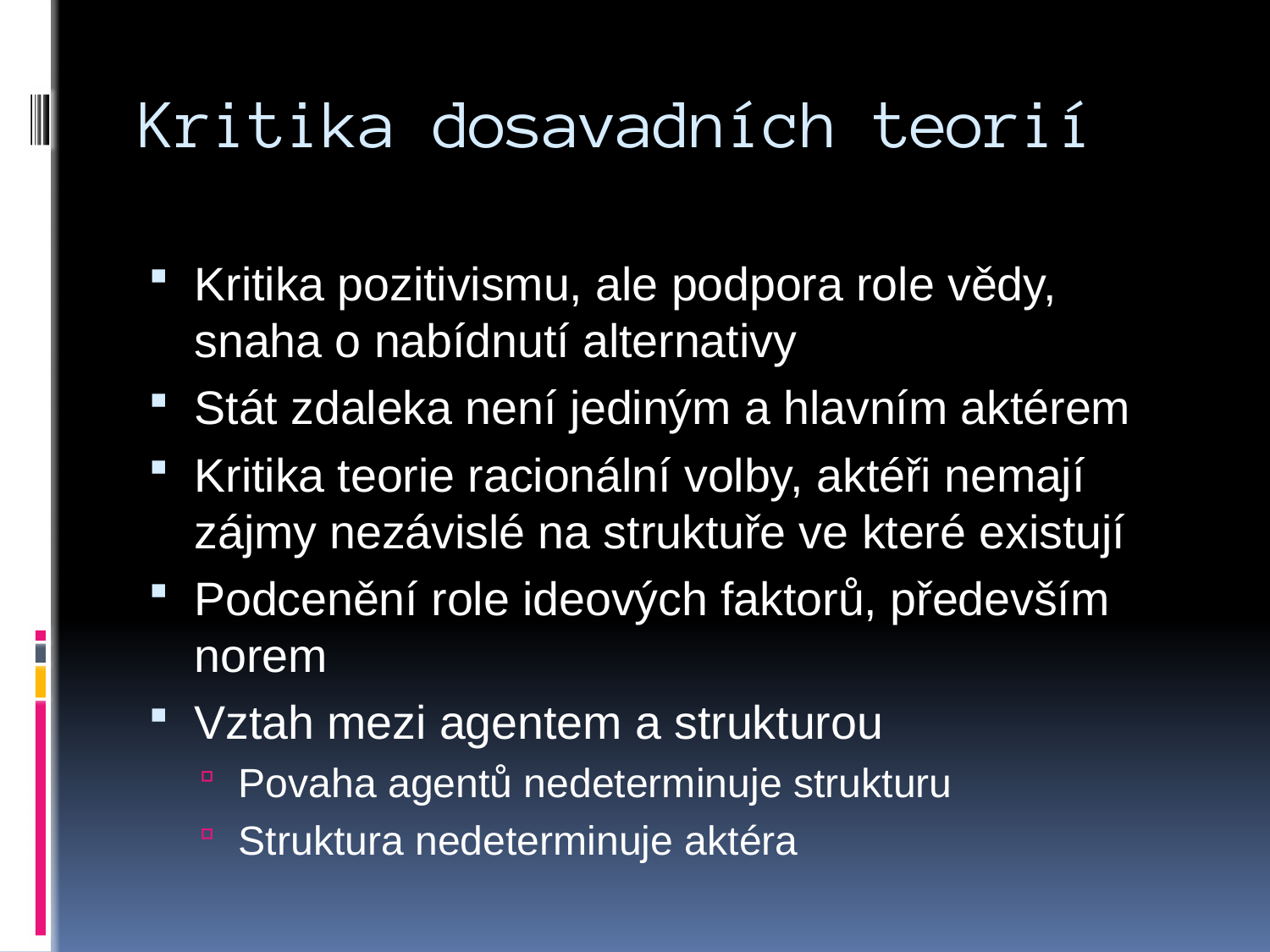

# Kritika dosavadních teorií
Kritika pozitivismu, ale podpora role vědy, snaha o nabídnutí alternativy
Stát zdaleka není jediným a hlavním aktérem
Kritika teorie racionální volby, aktéři nemají zájmy nezávislé na struktuře ve které existují
Podcenění role ideových faktorů, především norem
Vztah mezi agentem a strukturou
Povaha agentů nedeterminuje strukturu
Struktura nedeterminuje aktéra